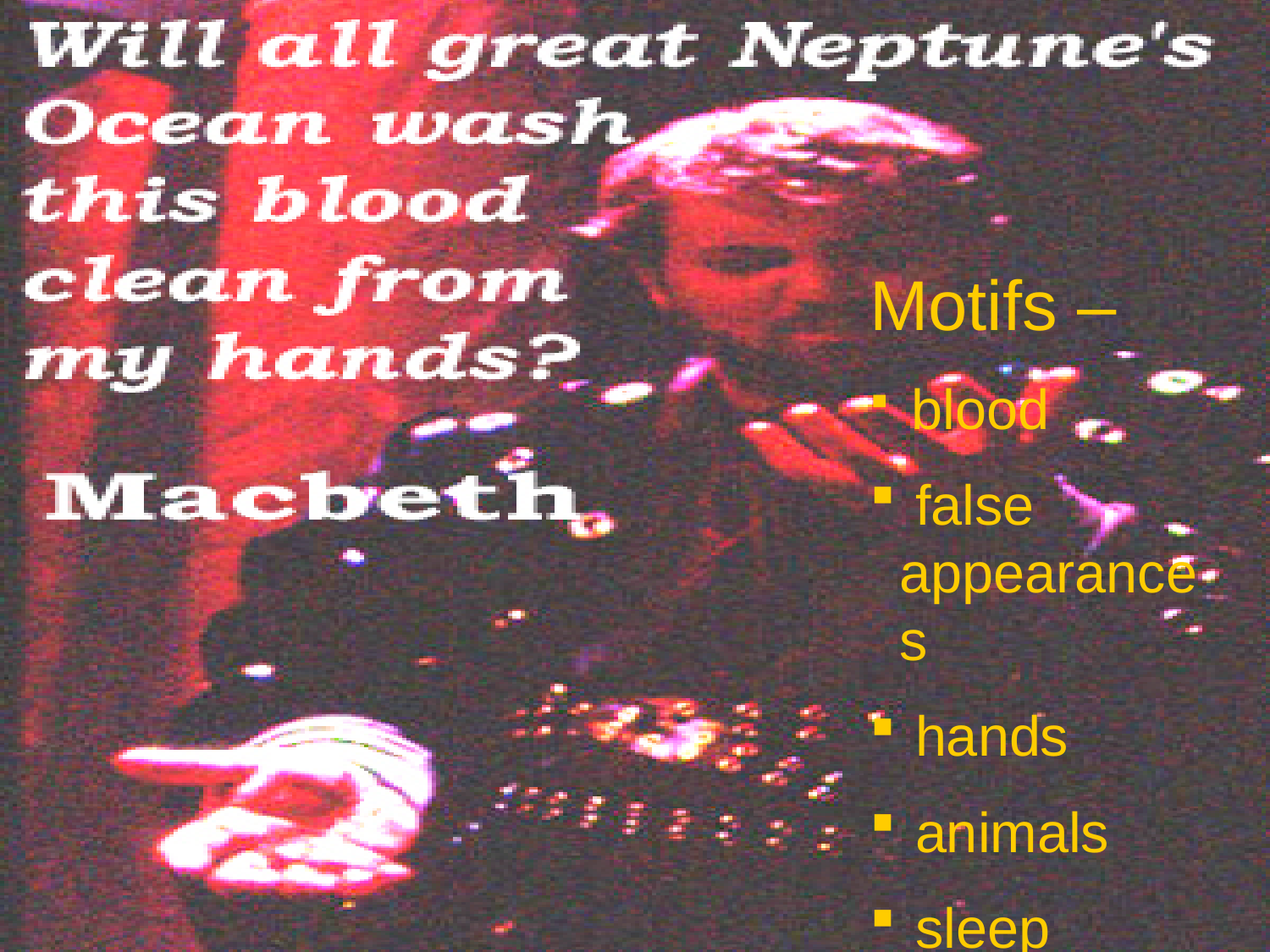

Motifs –
 blood
 false appearances
 hands
 animals
 sleep